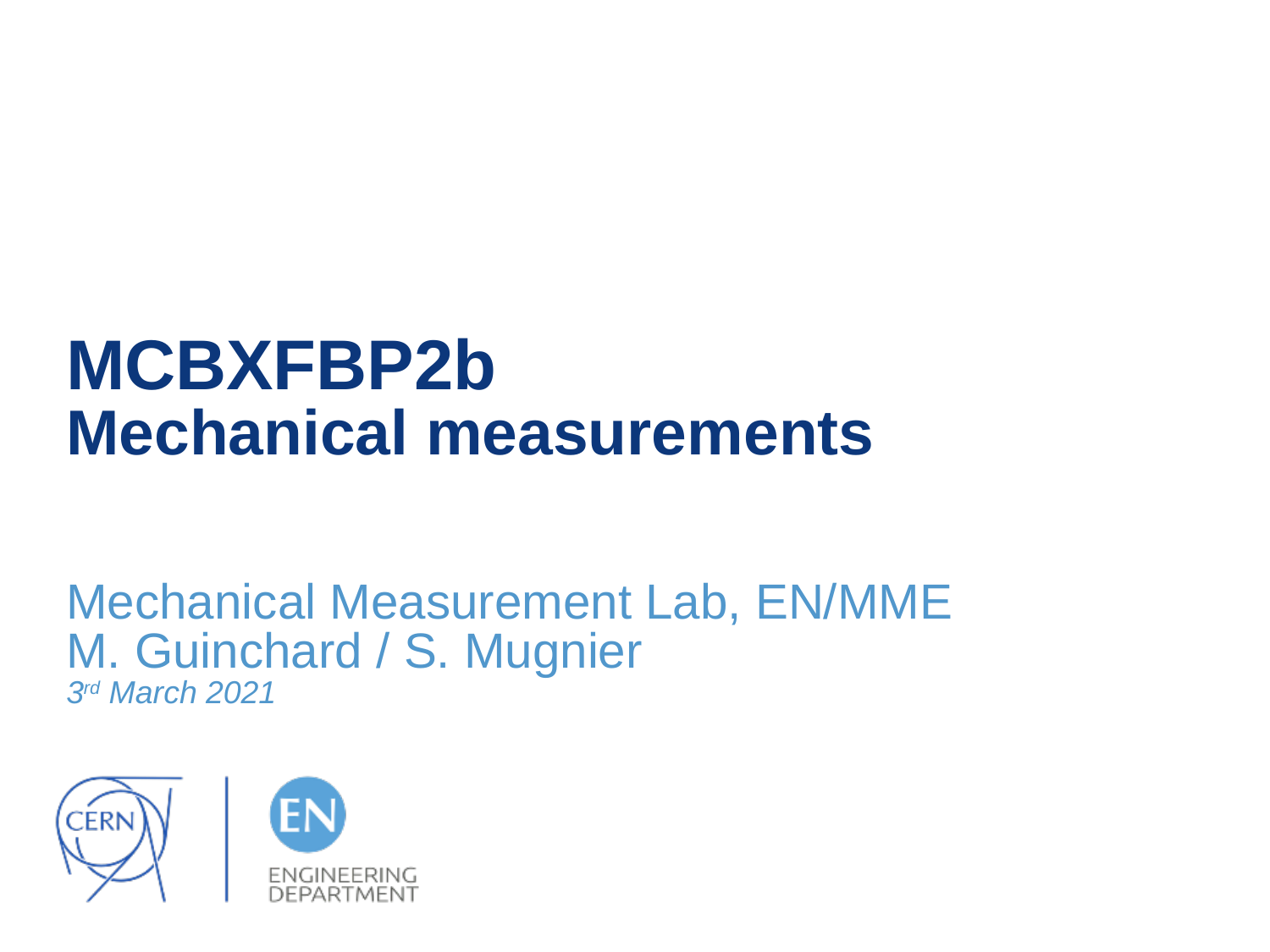

# MCBXFBP2b Mechanical measurements
Mechanical Measurement Lab, EN/MME
M. Guinchard / S. Mugnier
3rd March 2021